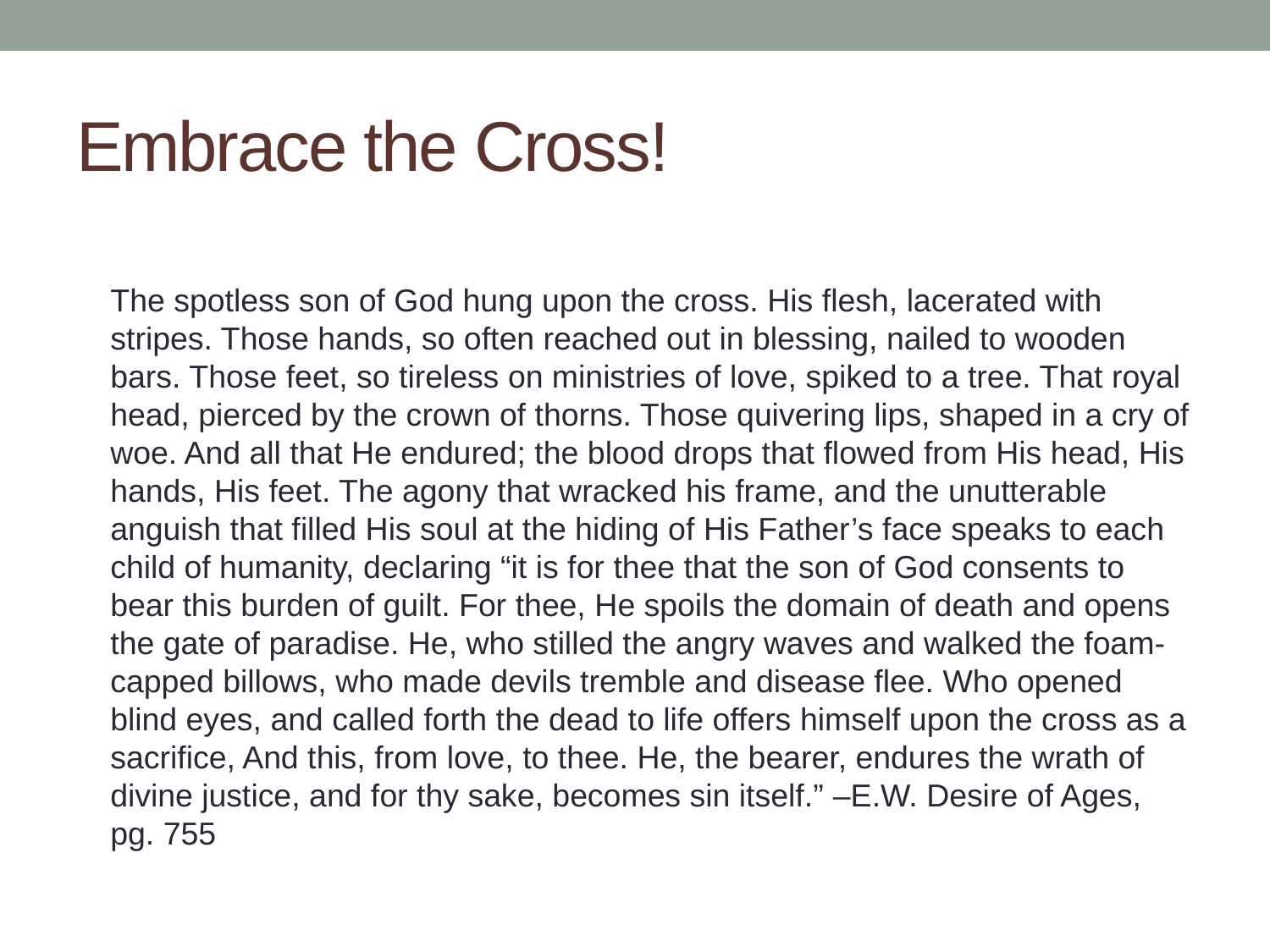

# Embrace the Cross!
The spotless son of God hung upon the cross. His flesh, lacerated with stripes. Those hands, so often reached out in blessing, nailed to wooden bars. Those feet, so tireless on ministries of love, spiked to a tree. That royal head, pierced by the crown of thorns. Those quivering lips, shaped in a cry of woe. And all that He endured; the blood drops that flowed from His head, His hands, His feet. The agony that wracked his frame, and the unutterable anguish that filled His soul at the hiding of His Father’s face speaks to each child of humanity, declaring “it is for thee that the son of God consents to bear this burden of guilt. For thee, He spoils the domain of death and opens the gate of paradise. He, who stilled the angry waves and walked the foam-capped billows, who made devils tremble and disease flee. Who opened blind eyes, and called forth the dead to life offers himself upon the cross as a sacrifice, And this, from love, to thee. He, the bearer, endures the wrath of divine justice, and for thy sake, becomes sin itself.” –E.W. Desire of Ages, pg. 755